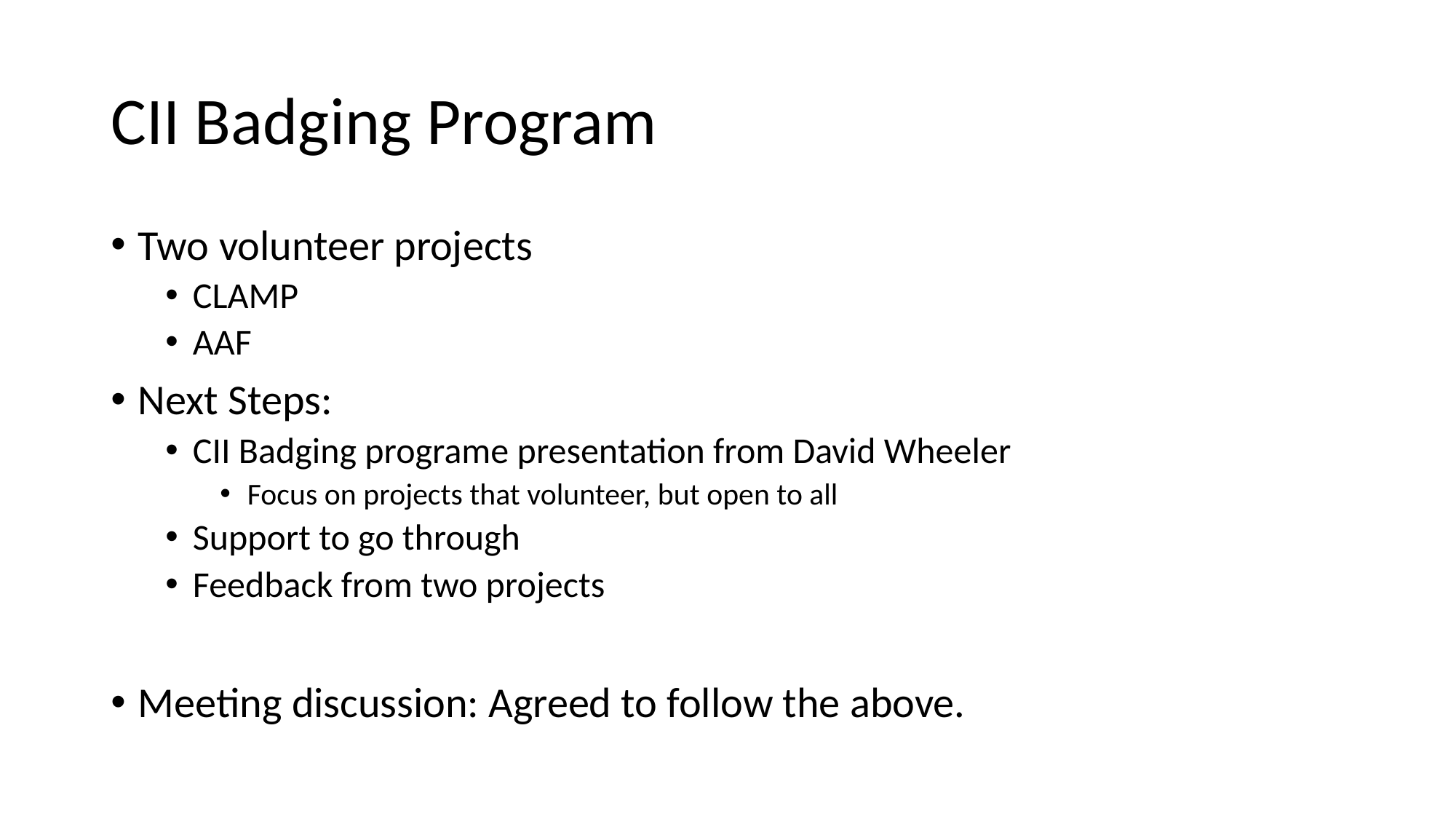

# CII Badging Program
Two volunteer projects
CLAMP
AAF
Next Steps:
CII Badging programe presentation from David Wheeler
Focus on projects that volunteer, but open to all
Support to go through
Feedback from two projects

Meeting discussion: Agreed to follow the above.